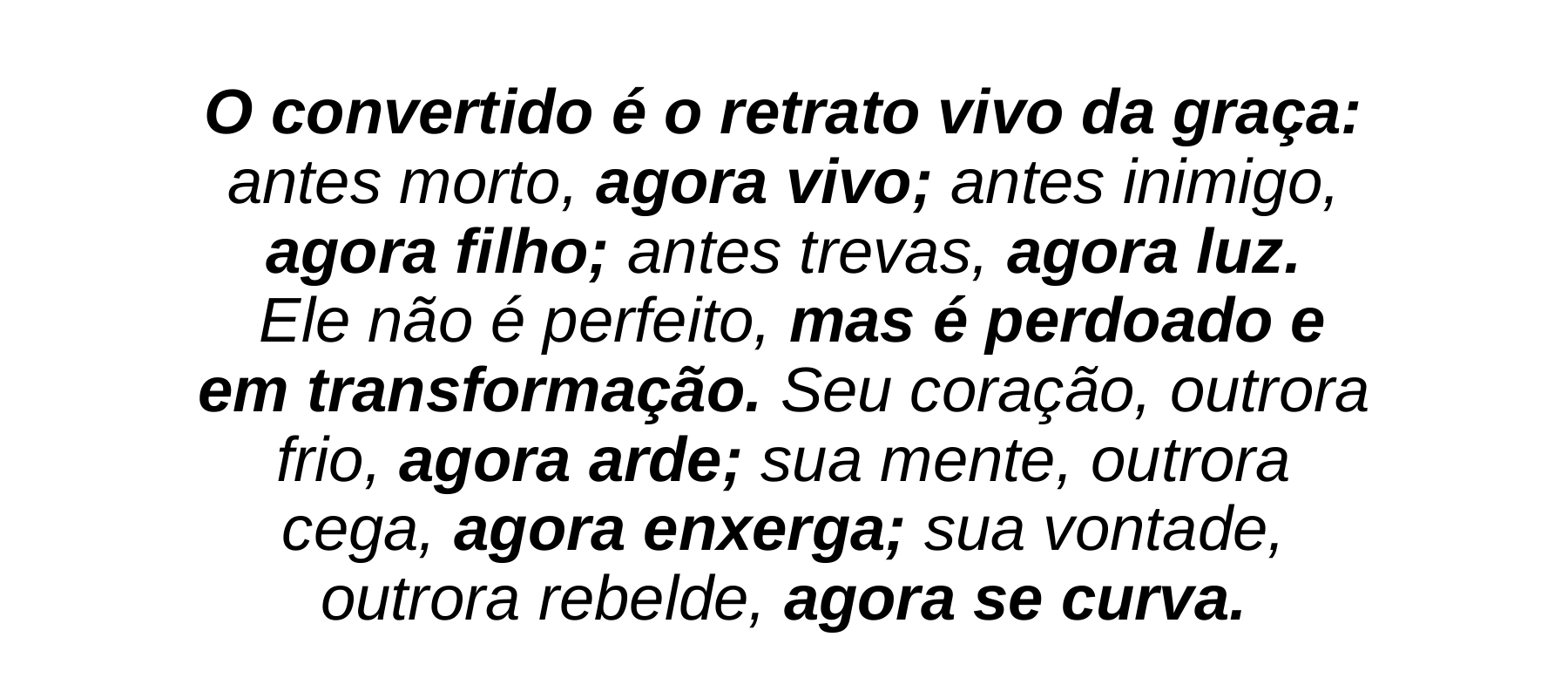

O convertido é o retrato vivo da graça: antes morto, agora vivo; antes inimigo, agora filho; antes trevas, agora luz.
 Ele não é perfeito, mas é perdoado e em transformação. Seu coração, outrora frio, agora arde; sua mente, outrora cega, agora enxerga; sua vontade, outrora rebelde, agora se curva.